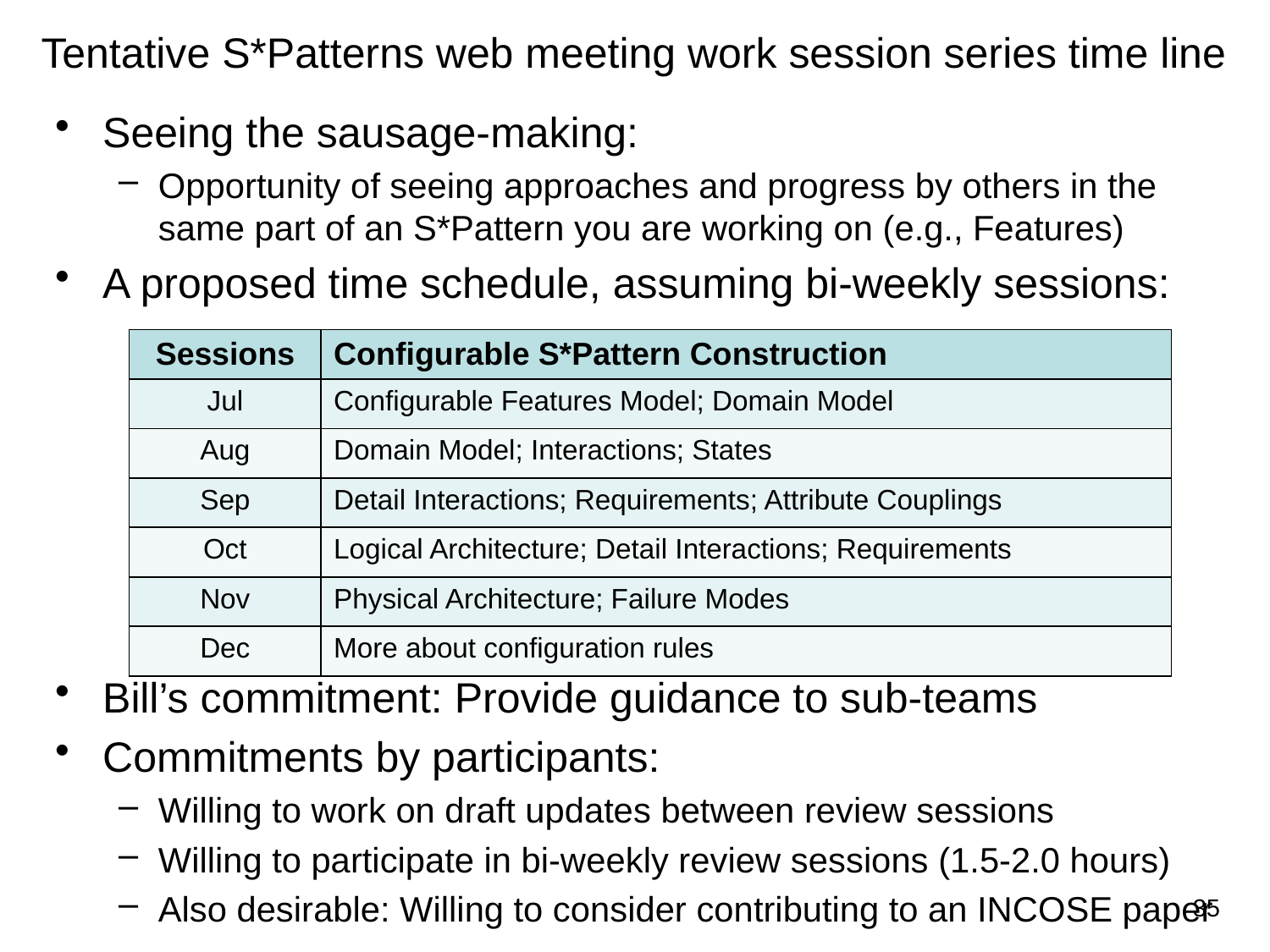

# Tentative S*Patterns web meeting work session series time line
Seeing the sausage-making:
Opportunity of seeing approaches and progress by others in the same part of an S*Pattern you are working on (e.g., Features)
A proposed time schedule, assuming bi-weekly sessions:

Bill’s commitment: Provide guidance to sub-teams
Commitments by participants:
Willing to work on draft updates between review sessions
Willing to participate in bi-weekly review sessions (1.5-2.0 hours)
Also desirable: Willing to consider contributing to an INCOSE paper
| Sessions | Configurable S\*Pattern Construction |
| --- | --- |
| Jul | Configurable Features Model; Domain Model |
| Aug | Domain Model; Interactions; States |
| Sep | Detail Interactions; Requirements; Attribute Couplings |
| Oct | Logical Architecture; Detail Interactions; Requirements |
| Nov | Physical Architecture; Failure Modes |
| Dec | More about configuration rules |
35